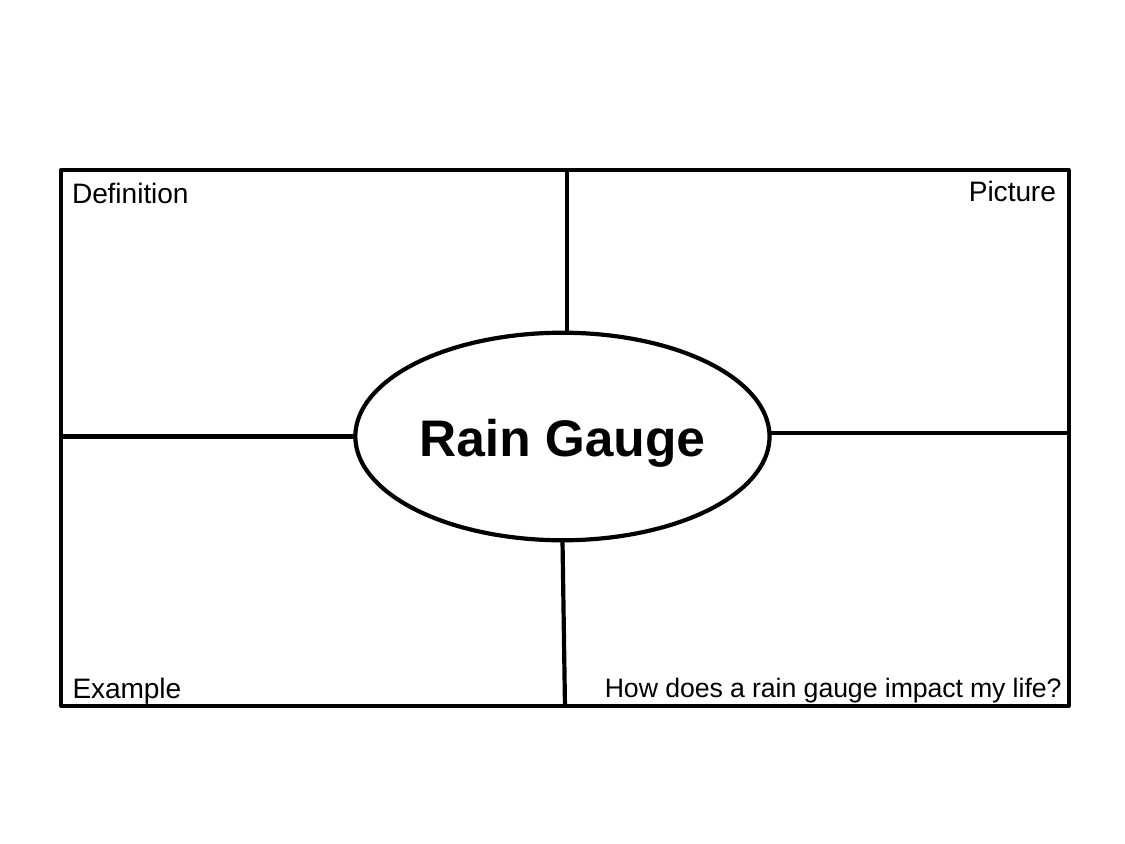

Picture

Definition

Rain Gauge
Example
How does a rain gauge impact my life?